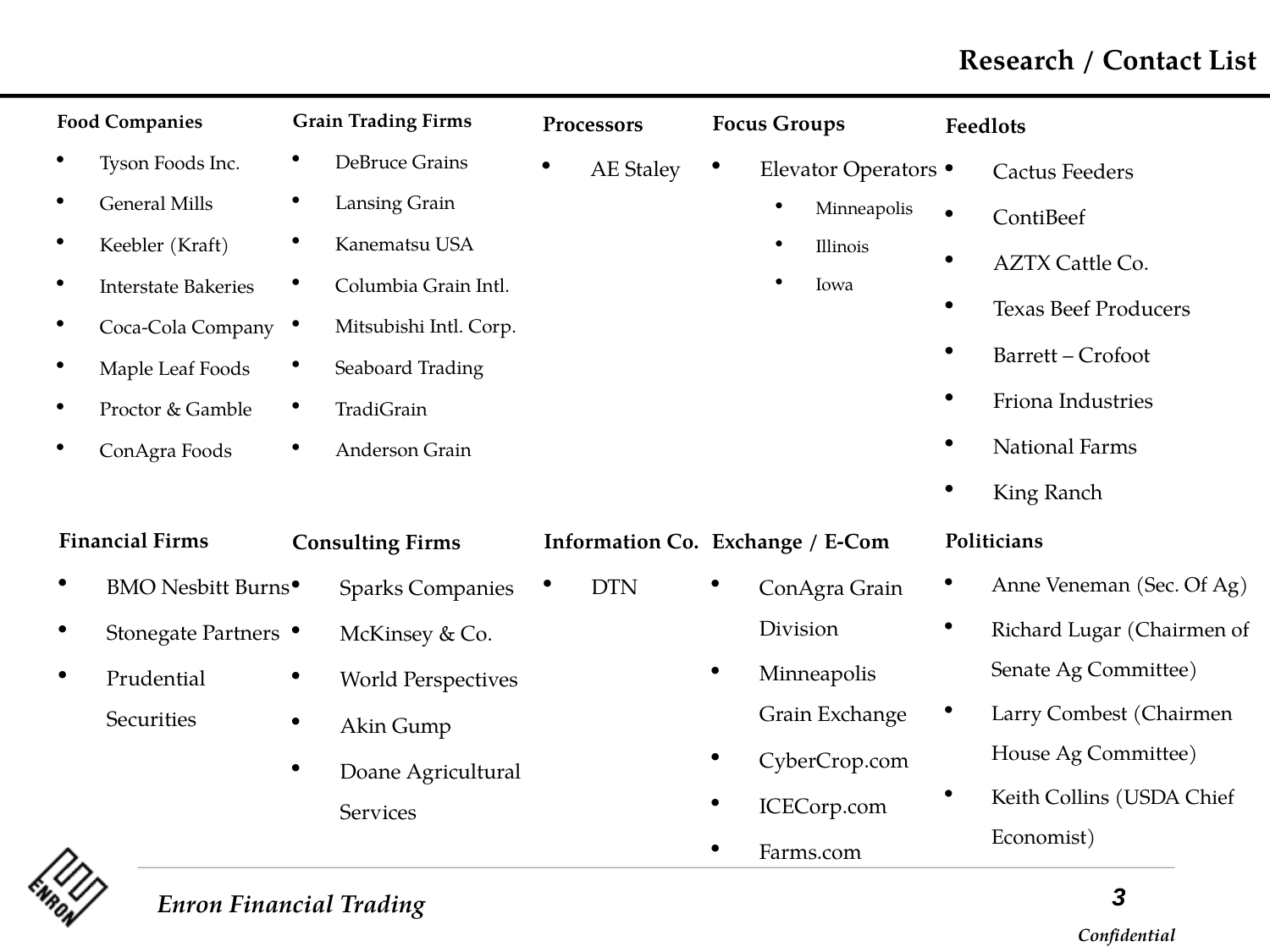

Research / Contact List
Focus Groups
Elevator Operators
Minneapolis
Illinois
Iowa

Grain Trading Firms
DeBruce Grains
Lansing Grain
Kanematsu USA
Columbia Grain Intl.
Mitsubishi Intl. Corp.
Seaboard Trading
TradiGrain
Anderson Grain

Processors
AE Staley

Food Companies
Tyson Foods Inc.
General Mills
Keebler (Kraft)
Interstate Bakeries
Coca-Cola Company
Maple Leaf Foods
Proctor & Gamble
ConAgra Foods
Feedlots
Cactus Feeders
ContiBeef
AZTX Cattle Co.
Texas Beef Producers
Barrett – Crofoot
Friona Industries
National Farms
King Ranch

Financial Firms
BMO Nesbitt Burns
Stonegate Partners
Prudential Securities
Information Co.
DTN
Exchange / E-Com
ConAgra Grain Division
Minneapolis Grain Exchange
CyberCrop.com
ICECorp.com
Farms.com
Politicians
Anne Veneman (Sec. Of Ag)
Richard Lugar (Chairmen of Senate Ag Committee)
Larry Combest (Chairmen House Ag Committee)
Keith Collins (USDA Chief Economist)

Consulting Firms
Sparks Companies
McKinsey & Co.
World Perspectives
Akin Gump
Doane Agricultural Services
3